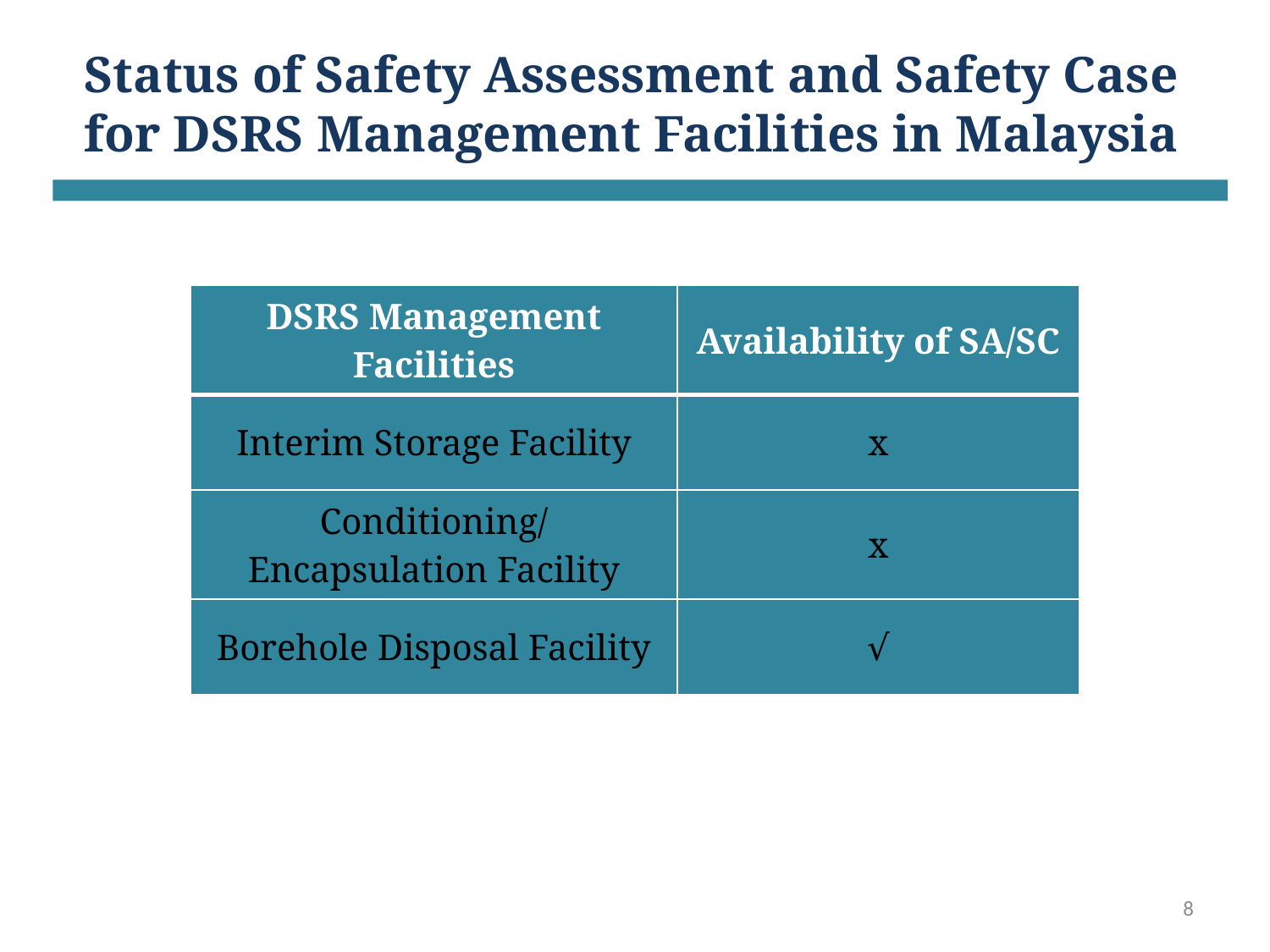

# Status of Safety Assessment and Safety Case for DSRS Management Facilities in Malaysia

| DSRS Management Facilities | Availability of SA/SC |
| --- | --- |
| Interim Storage Facility | x |
| Conditioning/Encapsulation Facility | x |
| Borehole Disposal Facility | √ |
8